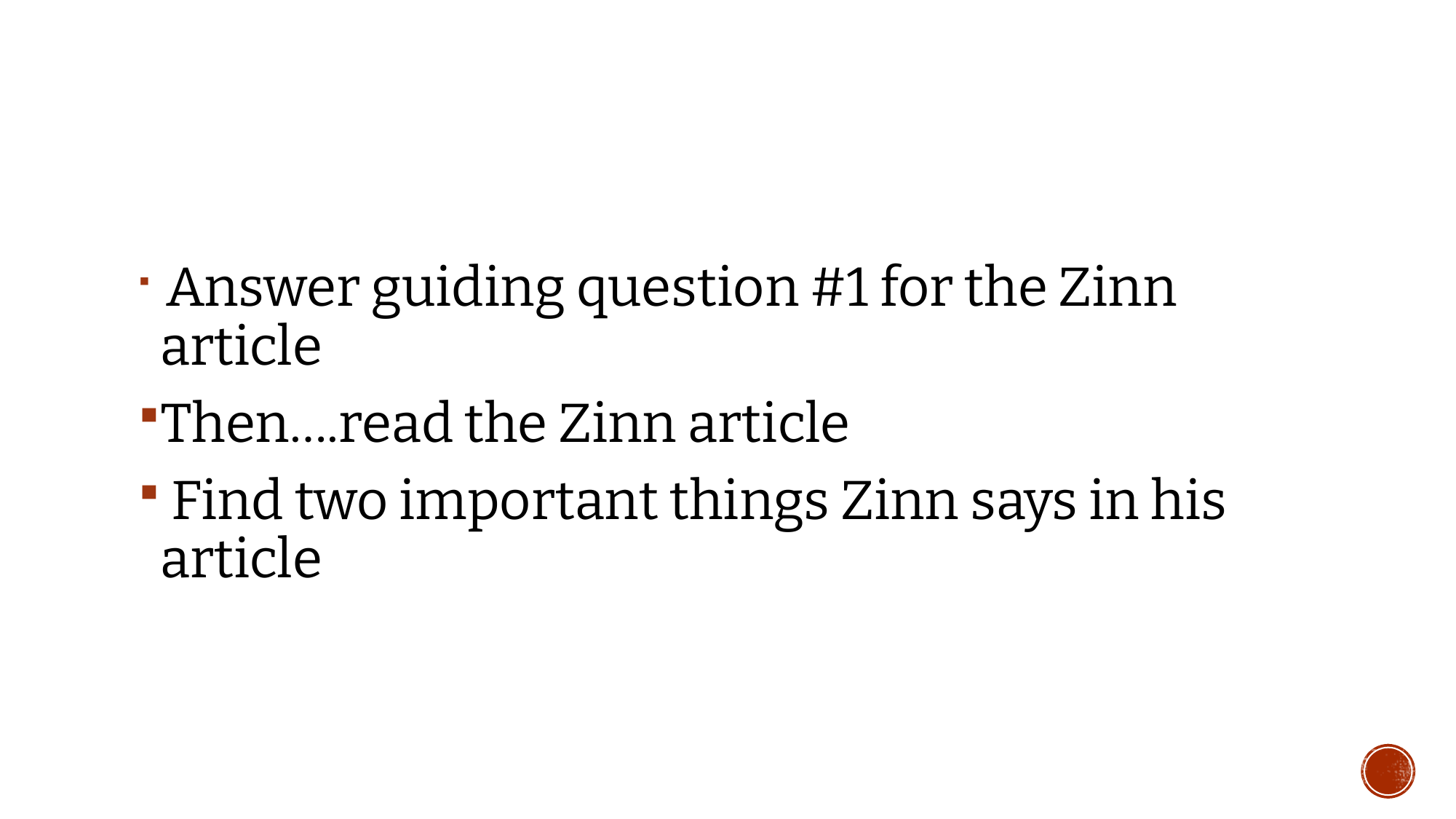

#
 Answer guiding question #1 for the Zinn article
Then….read the Zinn article
 Find two important things Zinn says in his article